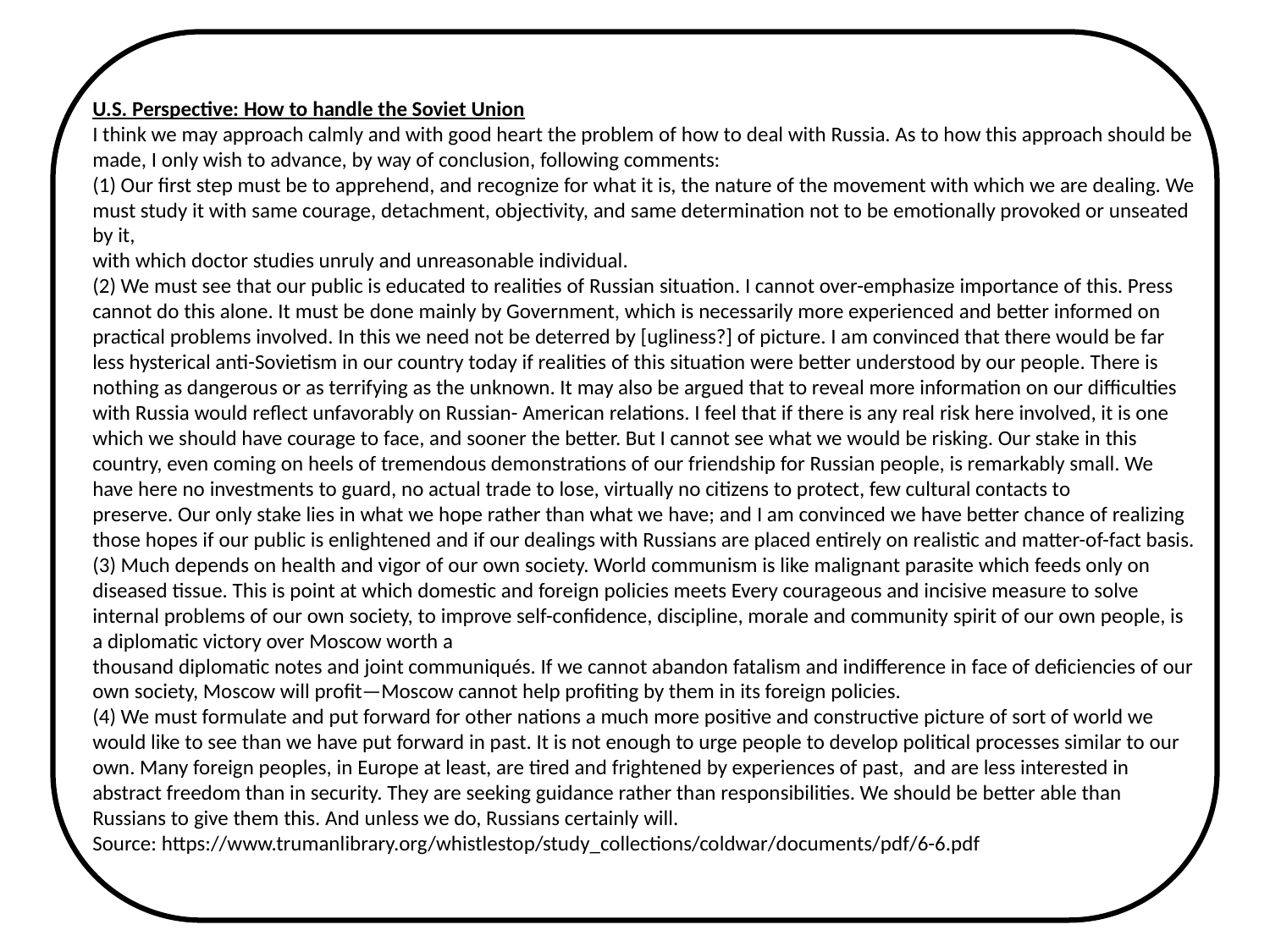

U.S. Perspective: How to handle the Soviet Union
I think we may approach calmly and with good heart the problem of how to deal with Russia. As to how this approach should be made, I only wish to advance, by way of conclusion, following comments:
(1) Our first step must be to apprehend, and recognize for what it is, the nature of the movement with which we are dealing. We must study it with same courage, detachment, objectivity, and same determination not to be emotionally provoked or unseated by it,
with which doctor studies unruly and unreasonable individual.
(2) We must see that our public is educated to realities of Russian situation. I cannot over-emphasize importance of this. Press cannot do this alone. It must be done mainly by Government, which is necessarily more experienced and better informed on practical problems involved. In this we need not be deterred by [ugliness?] of picture. I am convinced that there would be far less hysterical anti-Sovietism in our country today if realities of this situation were better understood by our people. There is nothing as dangerous or as terrifying as the unknown. It may also be argued that to reveal more information on our difficulties with Russia would reflect unfavorably on Russian- American relations. I feel that if there is any real risk here involved, it is one which we should have courage to face, and sooner the better. But I cannot see what we would be risking. Our stake in this country, even coming on heels of tremendous demonstrations of our friendship for Russian people, is remarkably small. We have here no investments to guard, no actual trade to lose, virtually no citizens to protect, few cultural contacts to
preserve. Our only stake lies in what we hope rather than what we have; and I am convinced we have better chance of realizing those hopes if our public is enlightened and if our dealings with Russians are placed entirely on realistic and matter-of-fact basis.
(3) Much depends on health and vigor of our own society. World communism is like malignant parasite which feeds only on diseased tissue. This is point at which domestic and foreign policies meets Every courageous and incisive measure to solve internal problems of our own society, to improve self-confidence, discipline, morale and community spirit of our own people, is a diplomatic victory over Moscow worth a
thousand diplomatic notes and joint communiqués. If we cannot abandon fatalism and indifference in face of deficiencies of our own society, Moscow will profit—Moscow cannot help profiting by them in its foreign policies.
(4) We must formulate and put forward for other nations a much more positive and constructive picture of sort of world we would like to see than we have put forward in past. It is not enough to urge people to develop political processes similar to our own. Many foreign peoples, in Europe at least, are tired and frightened by experiences of past,  and are less interested in abstract freedom than in security. They are seeking guidance rather than responsibilities. We should be better able than Russians to give them this. And unless we do, Russians certainly will.
Source: https://www.trumanlibrary.org/whistlestop/study_collections/coldwar/documents/pdf/6-6.pdf